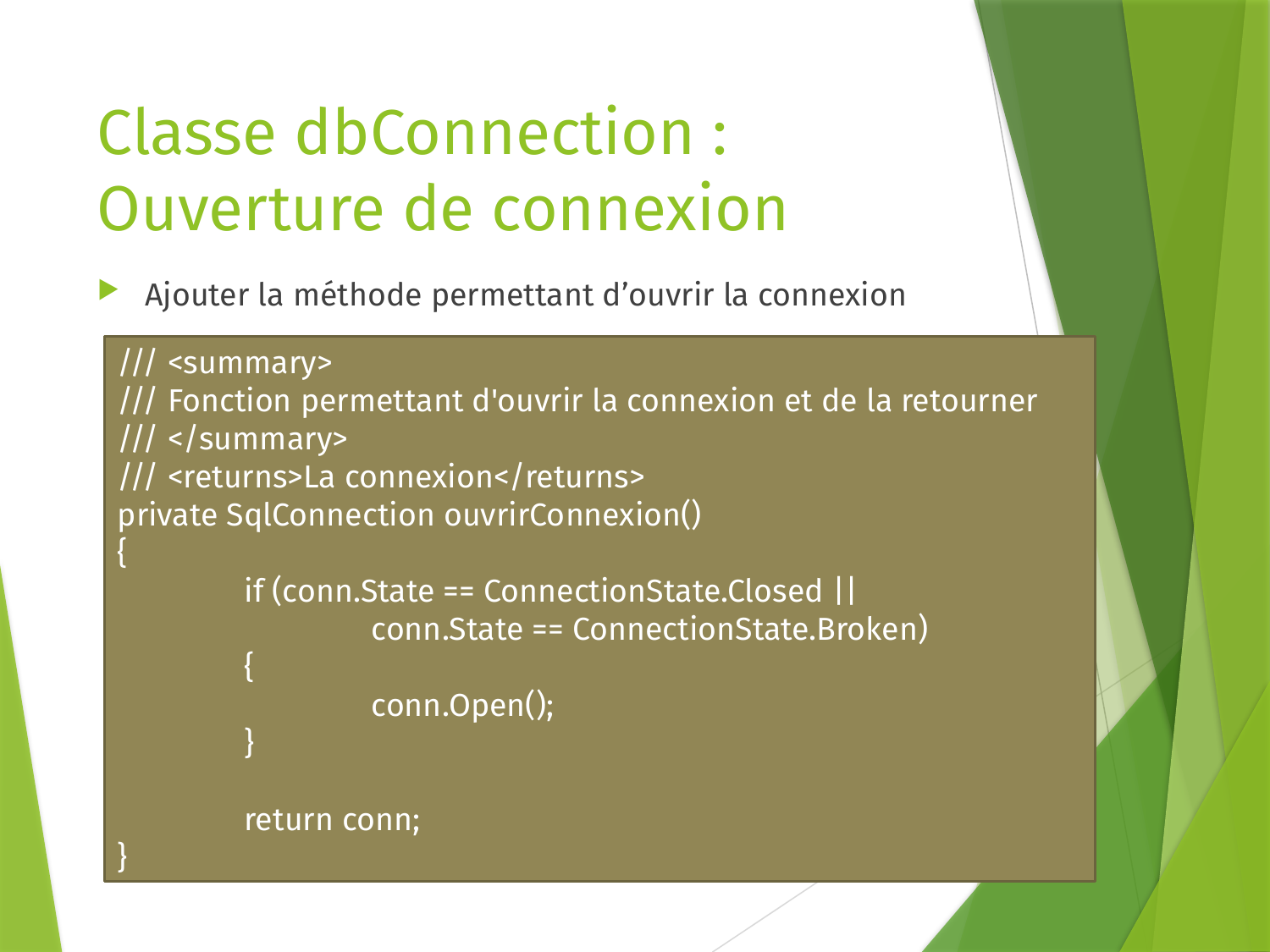

# Classe dbConnection : Ouverture de connexion
Ajouter la méthode permettant d’ouvrir la connexion

/// <summary>
/// Fonction permettant d'ouvrir la connexion et de la retourner
/// </summary>
/// <returns>La connexion</returns>
private SqlConnection ouvrirConnexion()
{
	if (conn.State == ConnectionState.Closed ||
		conn.State == ConnectionState.Broken)
	{
		conn.Open();
	}

	return conn;
}